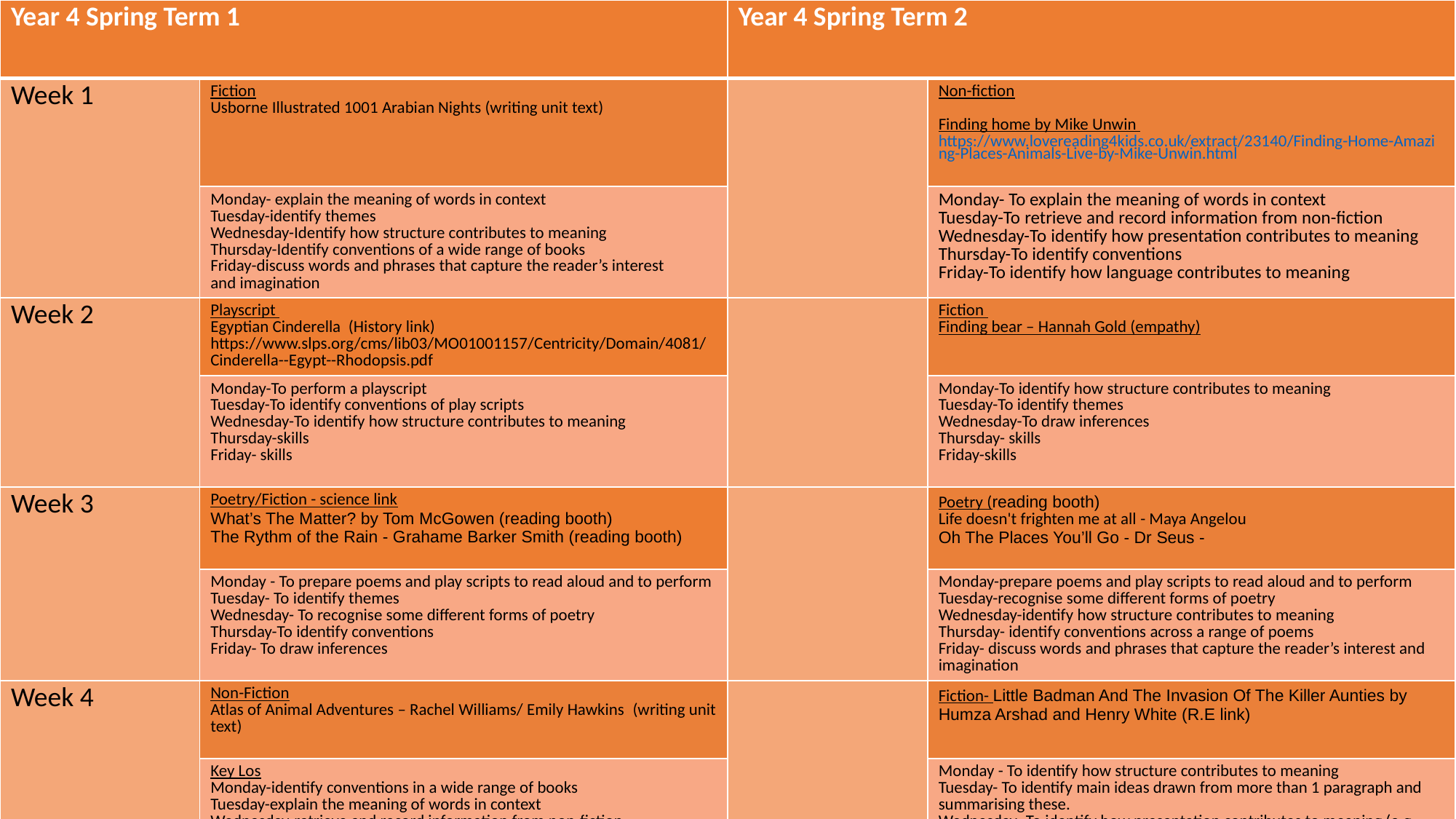

| Year 4 Spring Term 1 |  | Year 4 Spring Term 2 |  |
| --- | --- | --- | --- |
| Week 1 | Fiction Usborne Illustrated 1001 Arabian Nights (writing unit text) |  | Non-fiction Finding home by Mike Unwin  https://www.lovereading4kids.co.uk/extract/23140/Finding-Home-Amazing-Places-Animals-Live-by-Mike-Unwin.html |
|  | Monday- explain the meaning of words in context Tuesday-identify themes Wednesday-Identify how structure contributes to meaning Thursday-Identify conventions of a wide range of books Friday-discuss words and phrases that capture the reader’s interest and imagination |  | Monday- To explain the meaning of words in context Tuesday-To retrieve and record information from non-fiction Wednesday-To identify how presentation contributes to meaning   Thursday-To identify conventions Friday-To identify how language contributes to meaning |
| Week 2 | Playscript  Egyptian Cinderella  (History link) https://www.slps.org/cms/lib03/MO01001157/Centricity/Domain/4081/Cinderella--Egypt--Rhodopsis.pdf |  | Fiction Finding bear – Hannah Gold (empathy) |
|  | Monday-To perform a playscript Tuesday-To identify conventions of play scripts Wednesday-To identify how structure contributes to meaning Thursday-skills Friday- skills |  | Monday-To identify how structure contributes to meaning Tuesday-To identify themes Wednesday-To draw inferences Thursday- skills Friday-skills |
| Week 3 | Poetry/Fiction - science link What’s The Matter? by Tom McGowen (reading booth) The Rythm of the Rain - Grahame Barker Smith (reading booth) |  | Poetry (reading booth) Life doesn't frighten me at all - Maya Angelou  Oh The Places You’ll Go - Dr Seus - |
|  | Monday - To prepare poems and play scripts to read aloud and to perform Tuesday- To identify themes Wednesday- To recognise some different forms of poetry Thursday-To identify conventions Friday- To draw inferences |  | Monday-prepare poems and play scripts to read aloud and to perform Tuesday-recognise some different forms of poetry Wednesday-identify how structure contributes to meaning  Thursday- identify conventions across a range of poems Friday- discuss words and phrases that capture the reader’s interest and imagination |
| Week 4 | Non-Fiction Atlas of Animal Adventures – Rachel Williams/ Emily Hawkins  (writing unit text) |  | Fiction- Little Badman And The Invasion Of The Killer Aunties by Humza Arshad and Henry White (R.E link) |
|  | Key Los Monday-identify conventions in a wide range of books  Tuesday-explain the meaning of words in context Wednesday-retrieve and record information from non-fiction  Thursday-skills Friday-skills |  | Monday - To identify how structure contributes to meaning Tuesday- To identify main ideas drawn from more than 1 paragraph and summarising these. Wednesday- To identify how presentation contributes to meaning (e.g.  certain words written in a different font/bold/italics for emphasis. Thursday-skills Friday-skills |
| Week 5 | Non-fiction- National Geographic -1001 Inventions and Awesome Facts From Muslim Civilization (history link) |  | Fiction Agent Asha Mission Shark Bytes - Sophie Deen (reading booth) |
|  | Monday- To explain the meaning of words in context Tuesday-To retrieve and record information from non-fiction Wednesday-To identify how structure contributes to meaning   Thursday-To identify themes in a wide range of books Friday-To identify how language contributes to meaning |  | Monday-identify how structure contributes to meaning Tuesday-predict what might happen from details stated and implied Wednesday-retell orally Thursday-Identify main ideas drawn from more than one paragraph Friday-identify how language contributes to meaning |